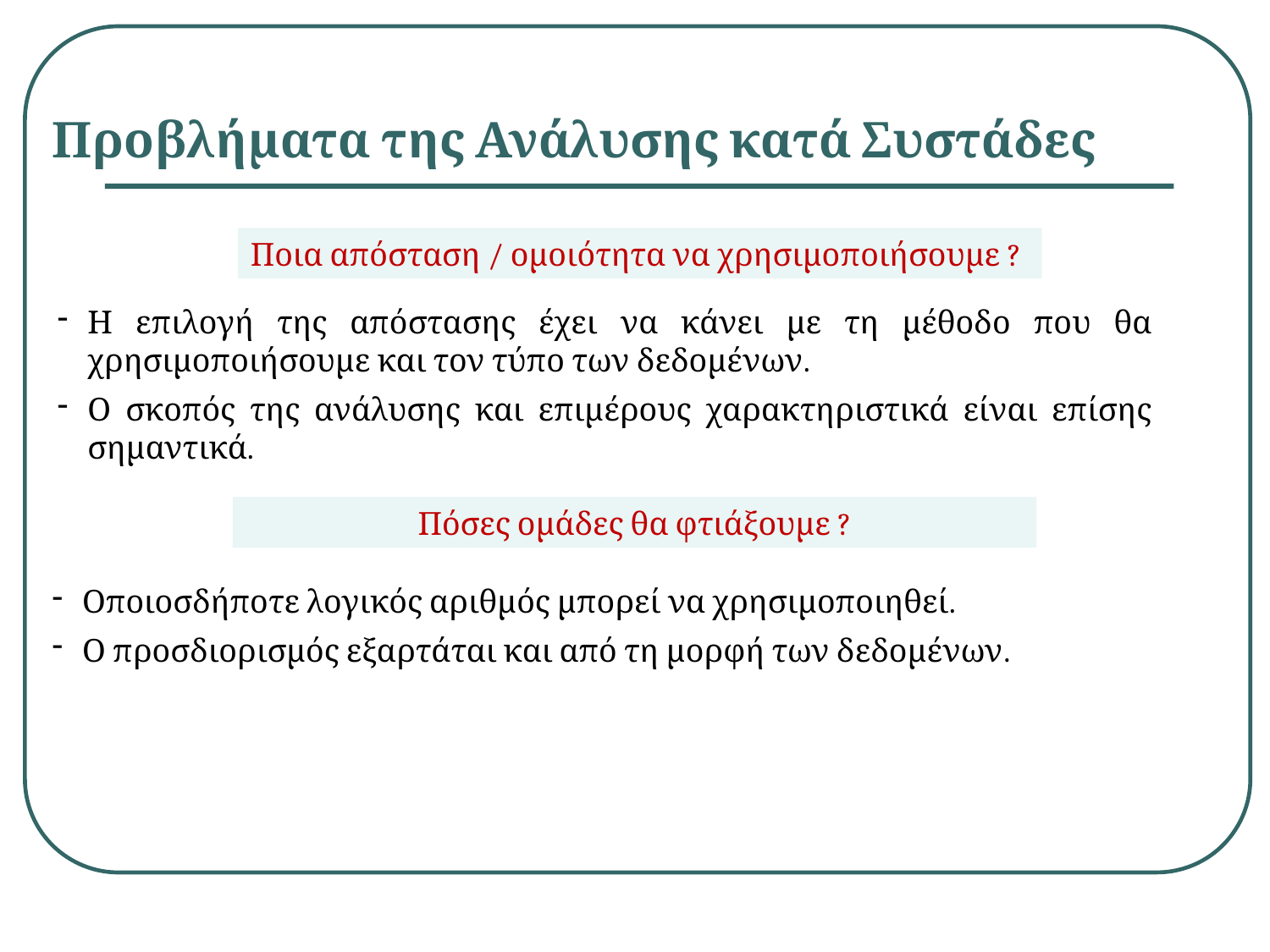

# Προβλήματα της Ανάλυσης κατά Συστάδες
Ποια απόσταση / ομοιότητα να χρησιμοποιήσουμε ?
Η επιλογή της απόστασης έχει να κάνει με τη μέθοδο που θα χρησιμοποιήσουμε και τον τύπο των δεδομένων.
Ο σκοπός της ανάλυσης και επιμέρους χαρακτηριστικά είναι επίσης σημαντικά.
Πόσες ομάδες θα φτιάξουμε ?
Οποιοσδήποτε λογικός αριθμός μπορεί να χρησιμοποιηθεί.
Ο προσδιορισμός εξαρτάται και από τη μορφή των δεδομένων.